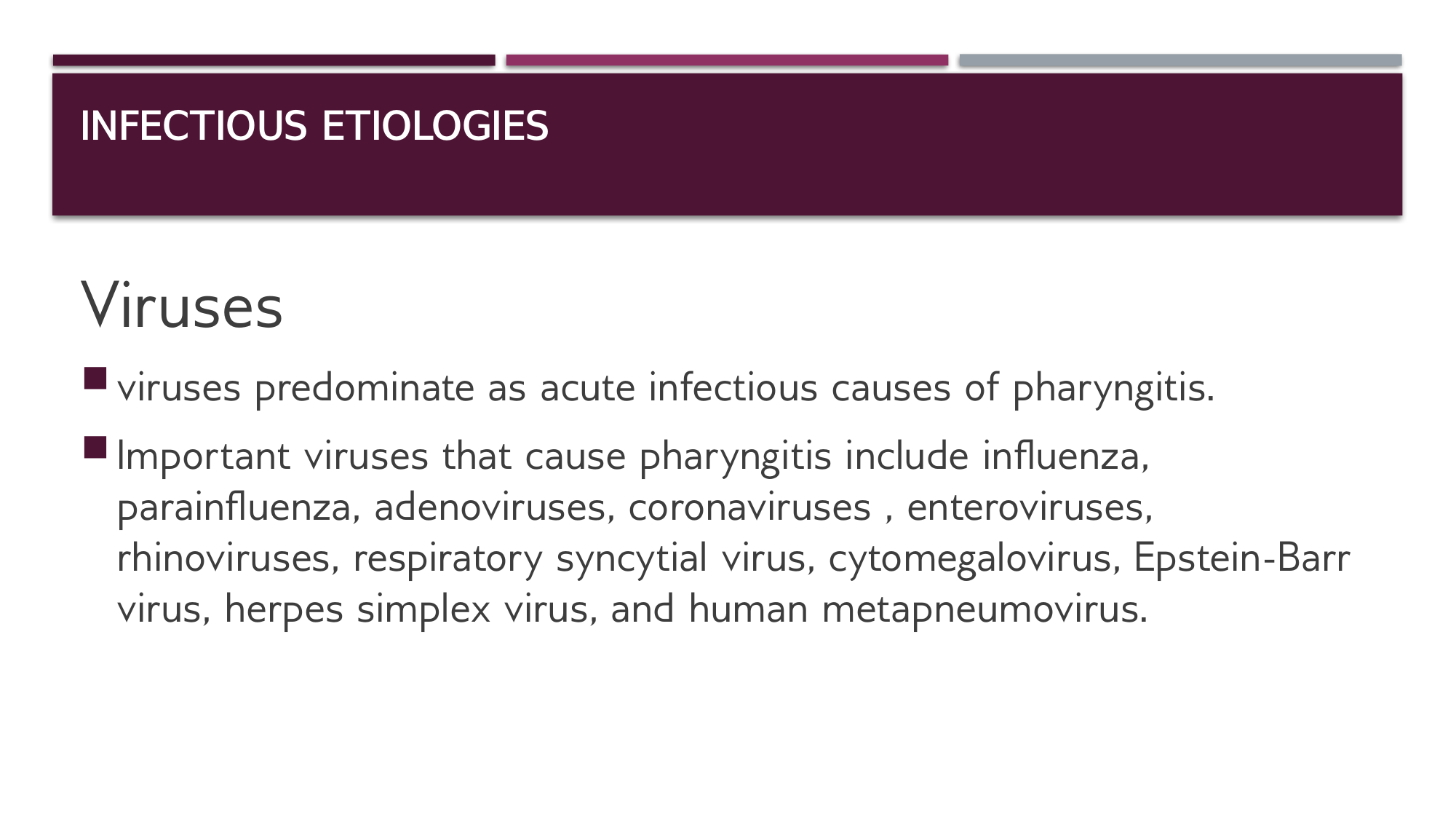

# INFECTIOUS ETIOLOGIES
Viruses
viruses predominate as acute infectious causes of pharyngitis.
Important viruses that cause pharyngitis include influenza, parainfluenza, adenoviruses, coronaviruses , enteroviruses, rhinoviruses, respiratory syncytial virus, cytomegalovirus, Epstein-Barr virus, herpes simplex virus, and human metapneumovirus.